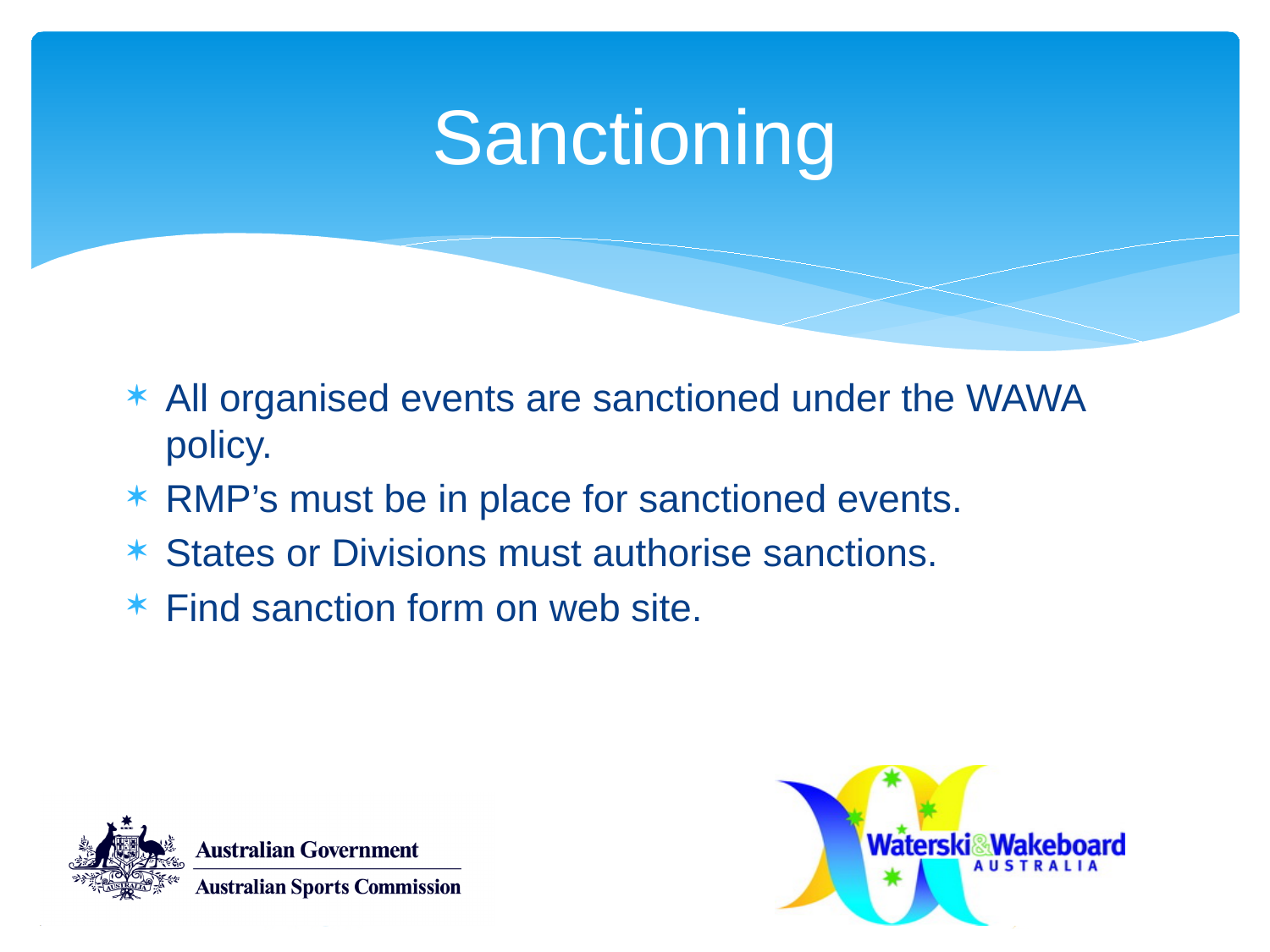

# Sanctioning
All organised events are sanctioned under the WAWA policy.
RMP’s must be in place for sanctioned events.
States or Divisions must authorise sanctions.
Find sanction form on web site.